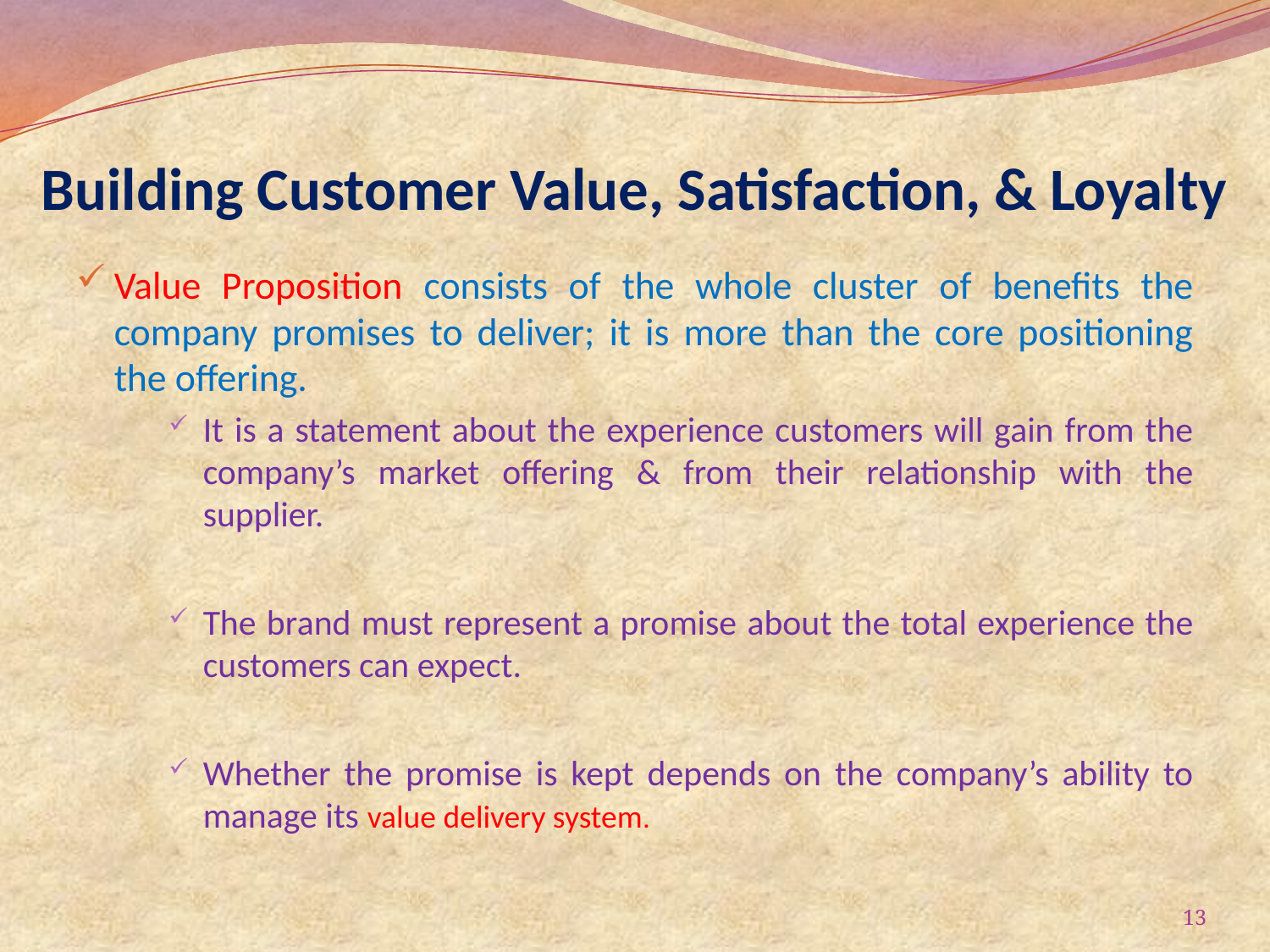

# Building Customer Value, Satisfaction, & Loyalty
Value Proposition consists of the whole cluster of benefits the company promises to deliver; it is more than the core positioning the offering.
It is a statement about the experience customers will gain from the company’s market offering & from their relationship with the supplier.

The brand must represent a promise about the total experience the customers can expect.

Whether the promise is kept depends on the company’s ability to manage its value delivery system.
13